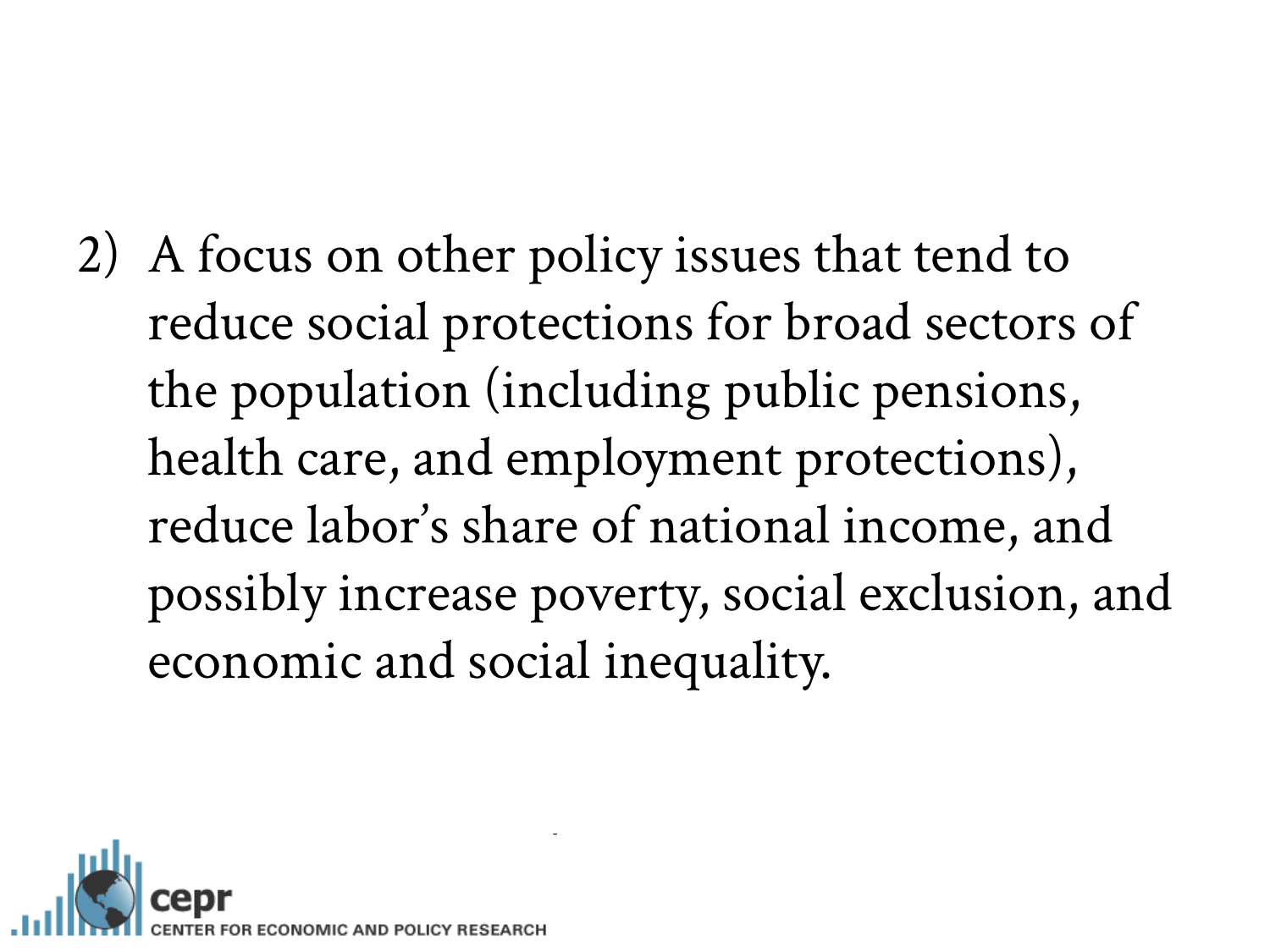

A focus on other policy issues that tend to reduce social protections for broad sectors of the population (including public pensions, health care, and employment protections), reduce labor’s share of national income, and possibly increase poverty, social exclusion, and economic and social inequality.